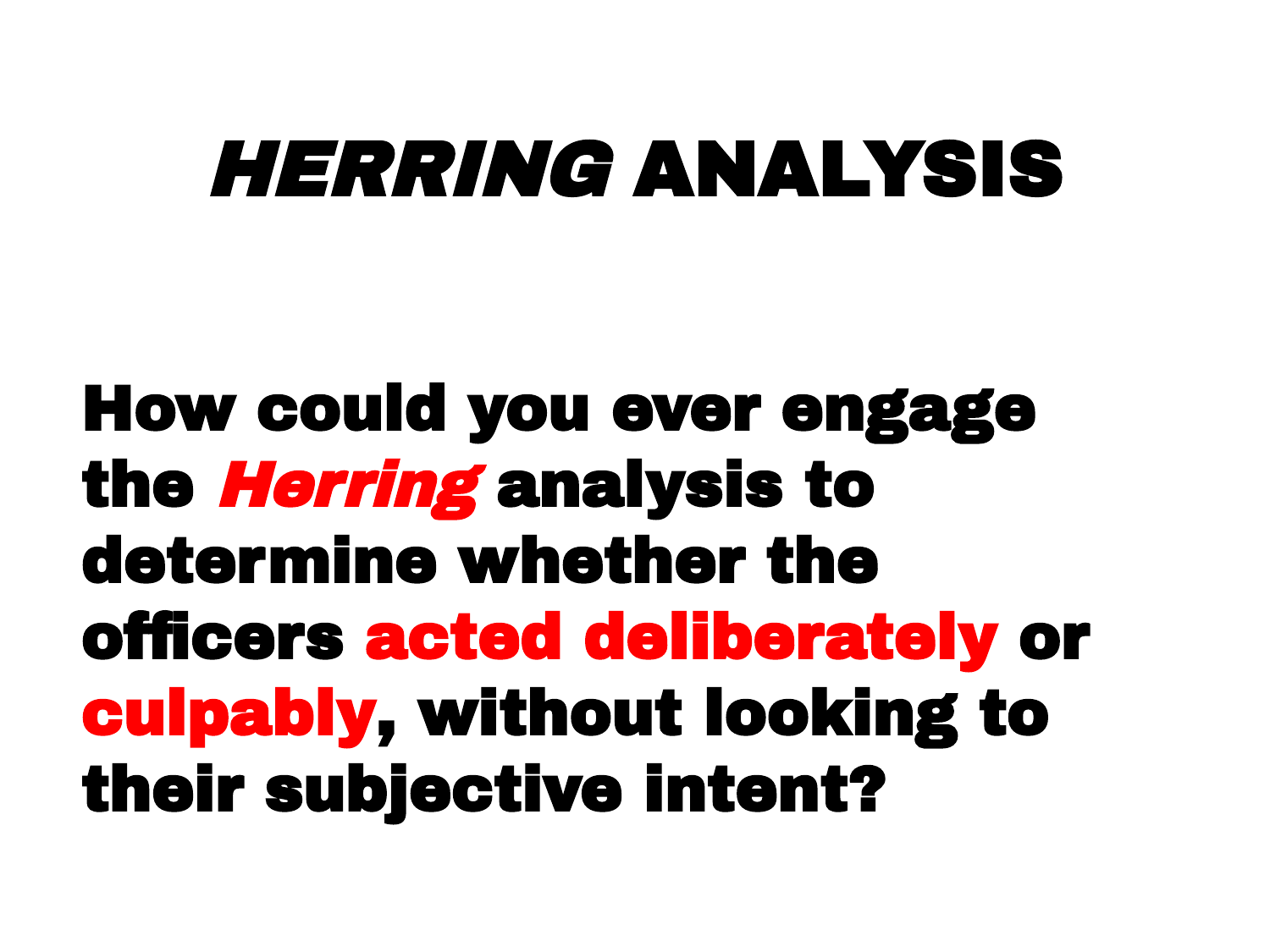

# HERRING ANALYSIS
	How could you ever engage the Herring analysis to determine whether the officers acted deliberately or culpably, without looking to their subjective intent?